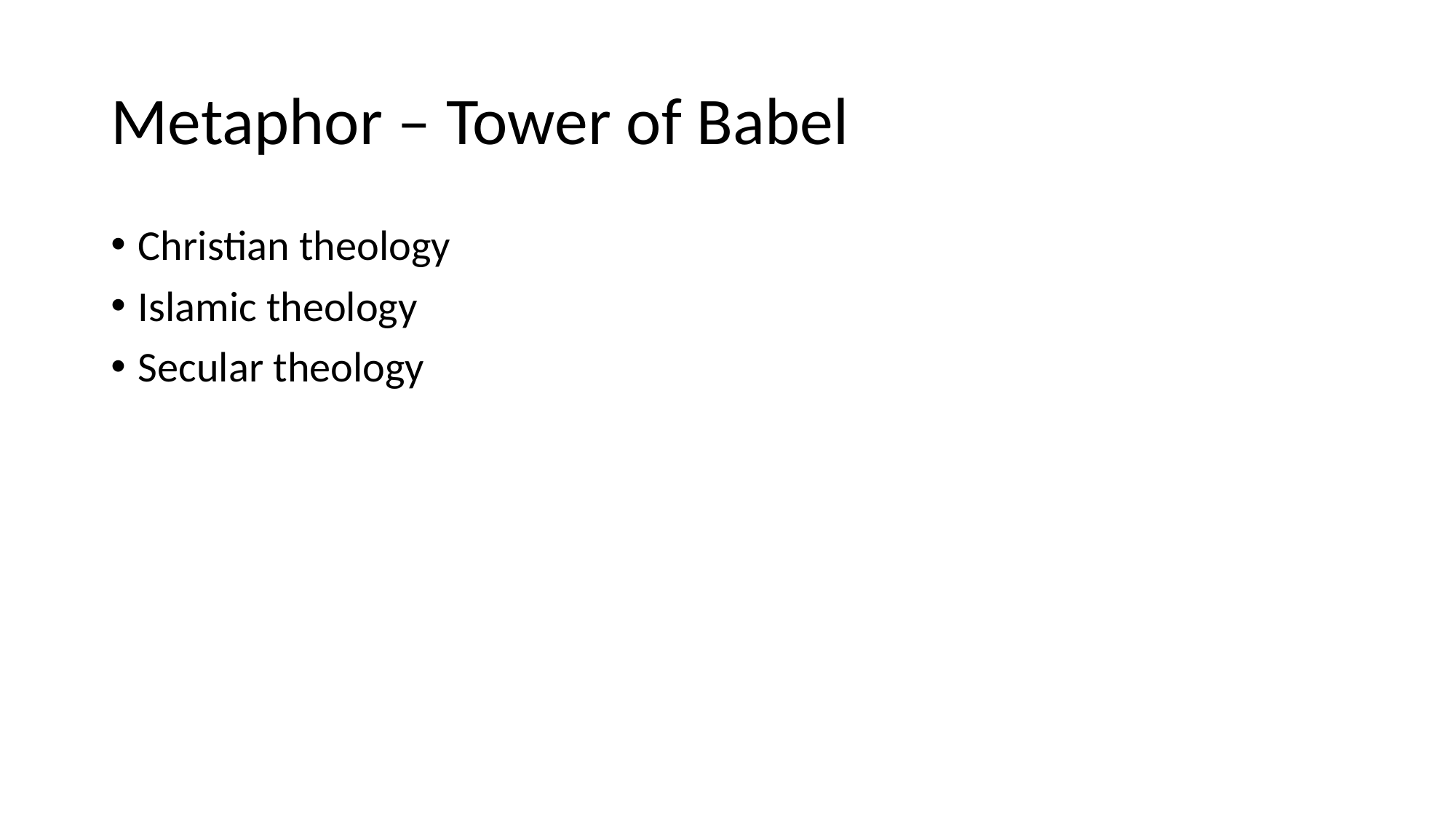

# Metaphor – Tower of Babel
Christian theology
Islamic theology
Secular theology